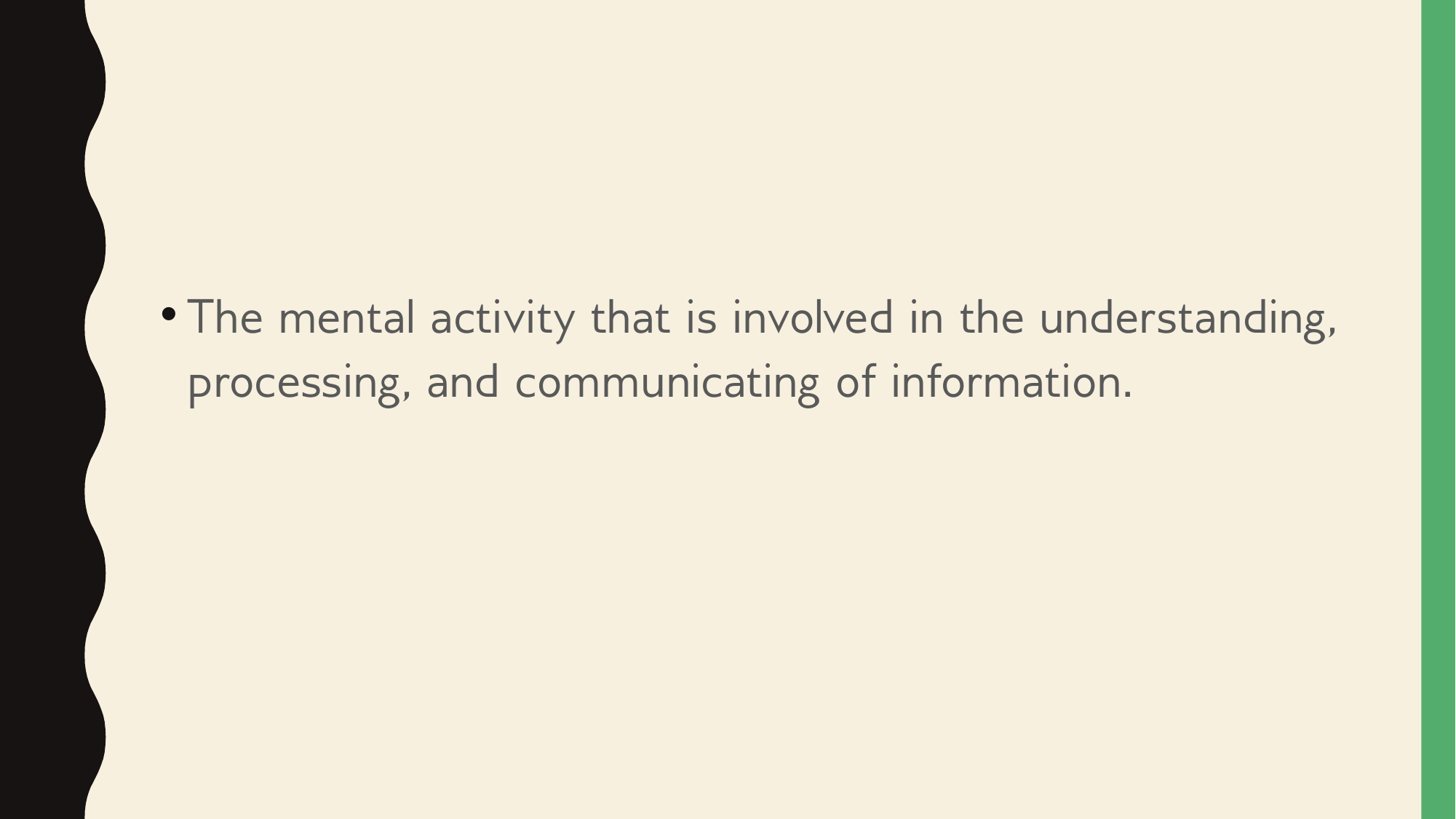

#
The mental activity that is involved in the understanding, processing, and communicating of information.